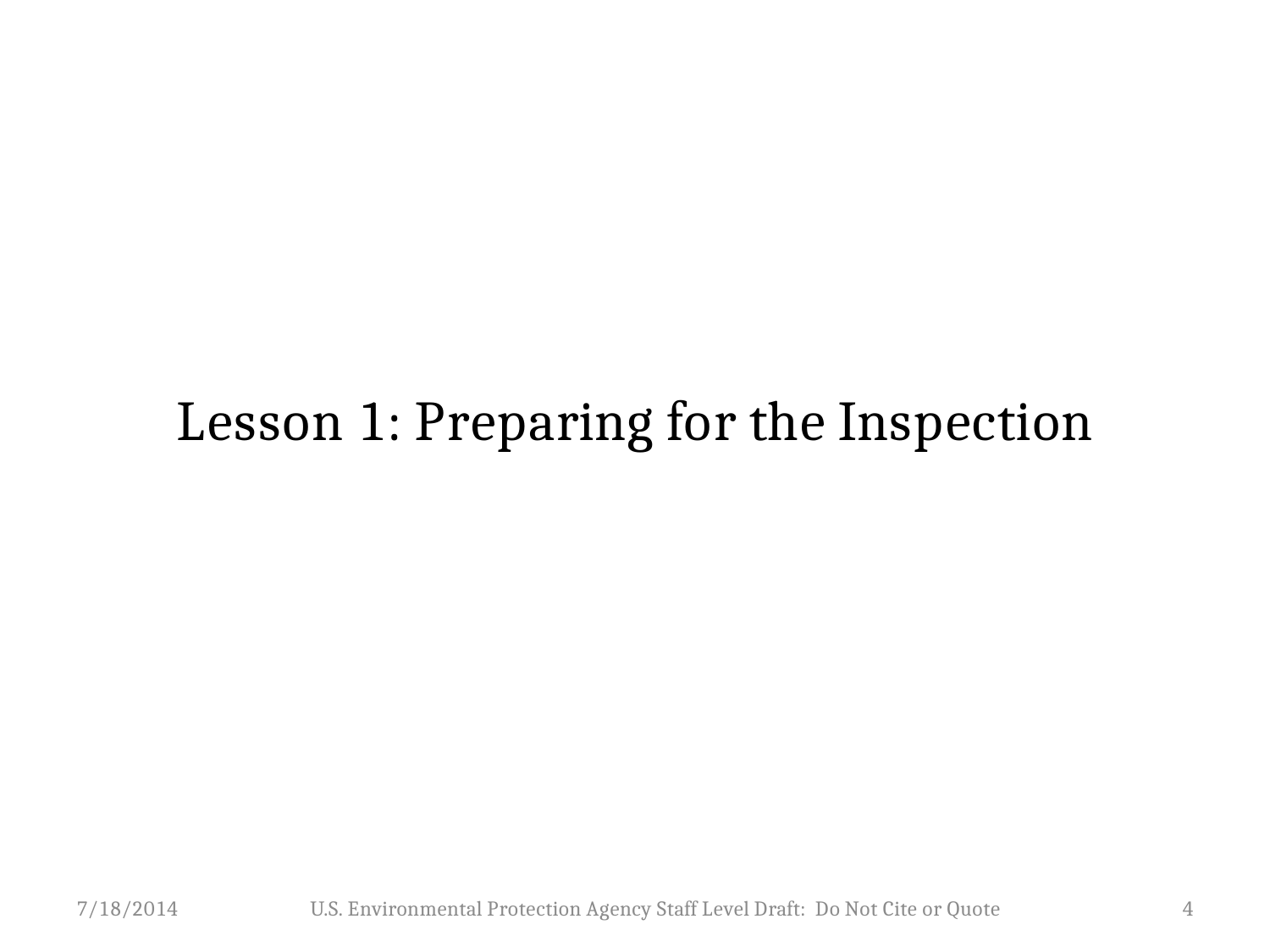

# Lesson 1: Preparing for the Inspection
7/18/2014
U.S. Environmental Protection Agency Staff Level Draft:  Do Not Cite or Quote
4